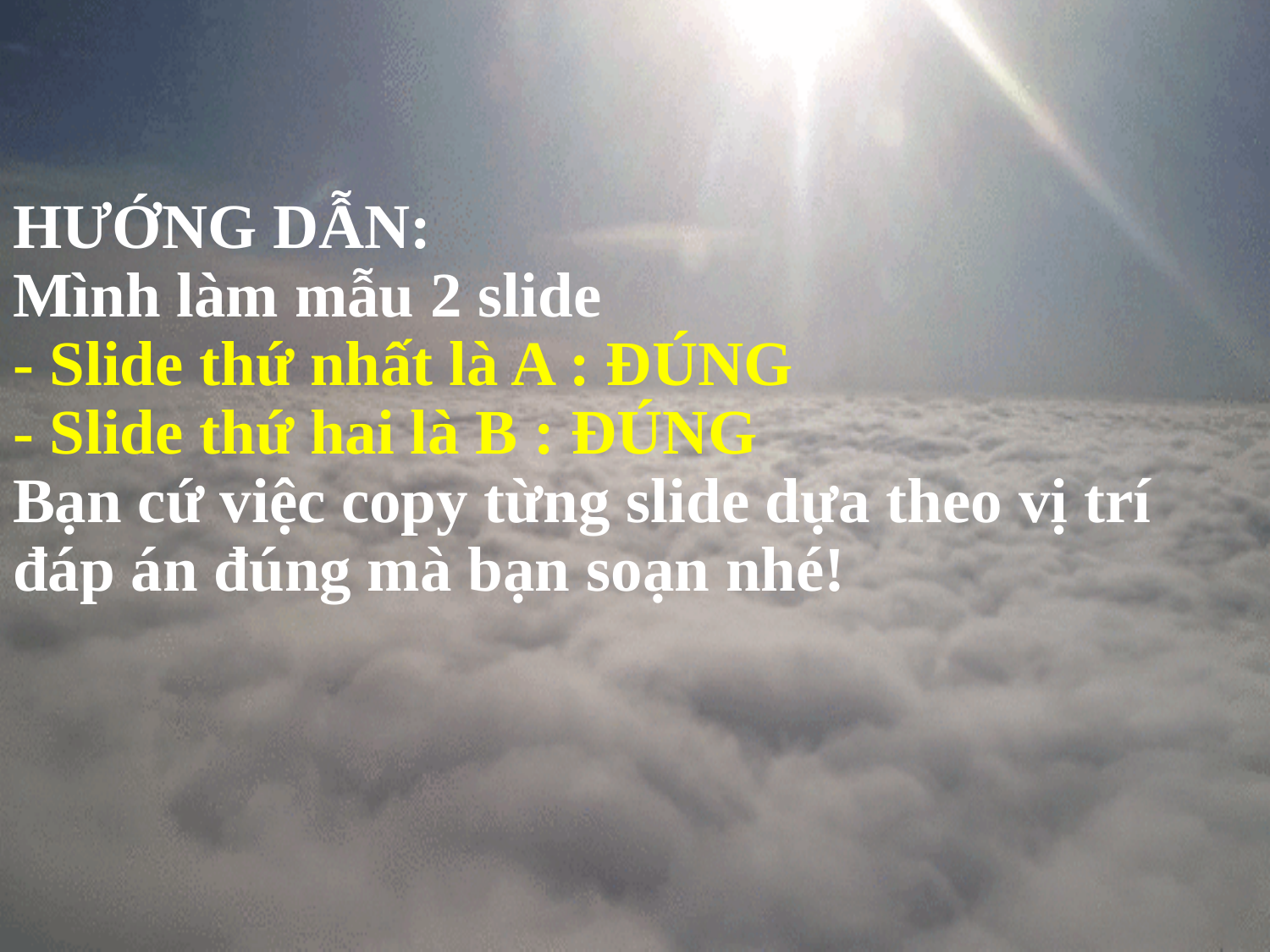

# HƯỚNG DẪN: Mình làm mẫu 2 slide - Slide thứ nhất là A : ĐÚNG - Slide thứ hai là B : ĐÚNG Bạn cứ việc copy từng slide dựa theo vị trí đáp án đúng mà bạn soạn nhé!